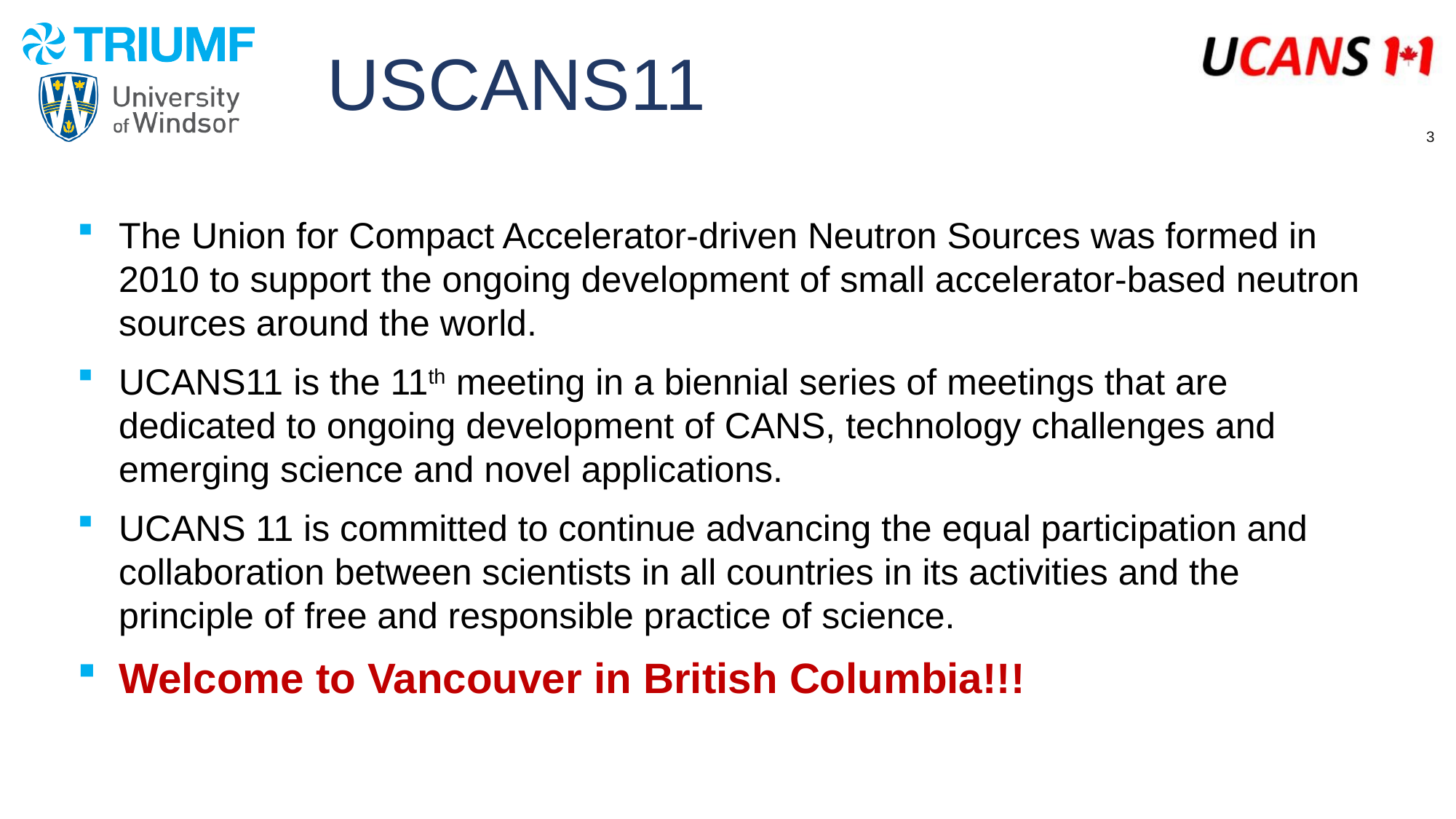

# USCANS11
The Union for Compact Accelerator-driven Neutron Sources was formed in 2010 to support the ongoing development of small accelerator-based neutron sources around the world.
UCANS11 is the 11th meeting in a biennial series of meetings that are dedicated to ongoing development of CANS, technology challenges and emerging science and novel applications.
UCANS 11 is committed to continue advancing the equal participation and collaboration between scientists in all countries in its activities and the principle of free and responsible practice of science.
Welcome to Vancouver in British Columbia!!!